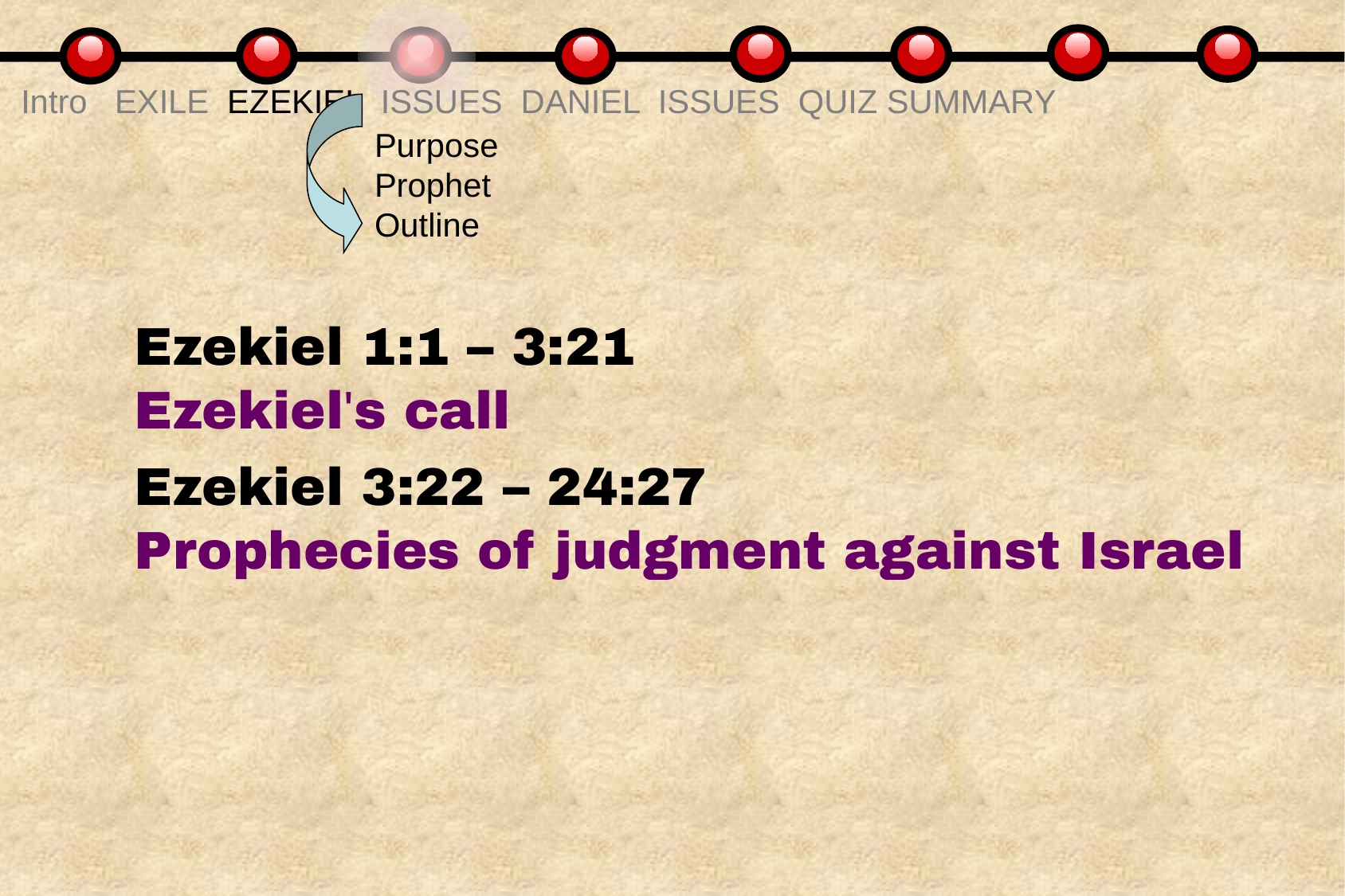

Intro   EXILE  EZEKIEL  ISSUES  DANIEL  ISSUES  QUIZ SUMMARY

Purpose
Prophet
Outline
Ezekiel 1:1 – 3:21
Ezekiel's call

Ezekiel 3:22 – 24:27
Prophecies of judgment against Israel